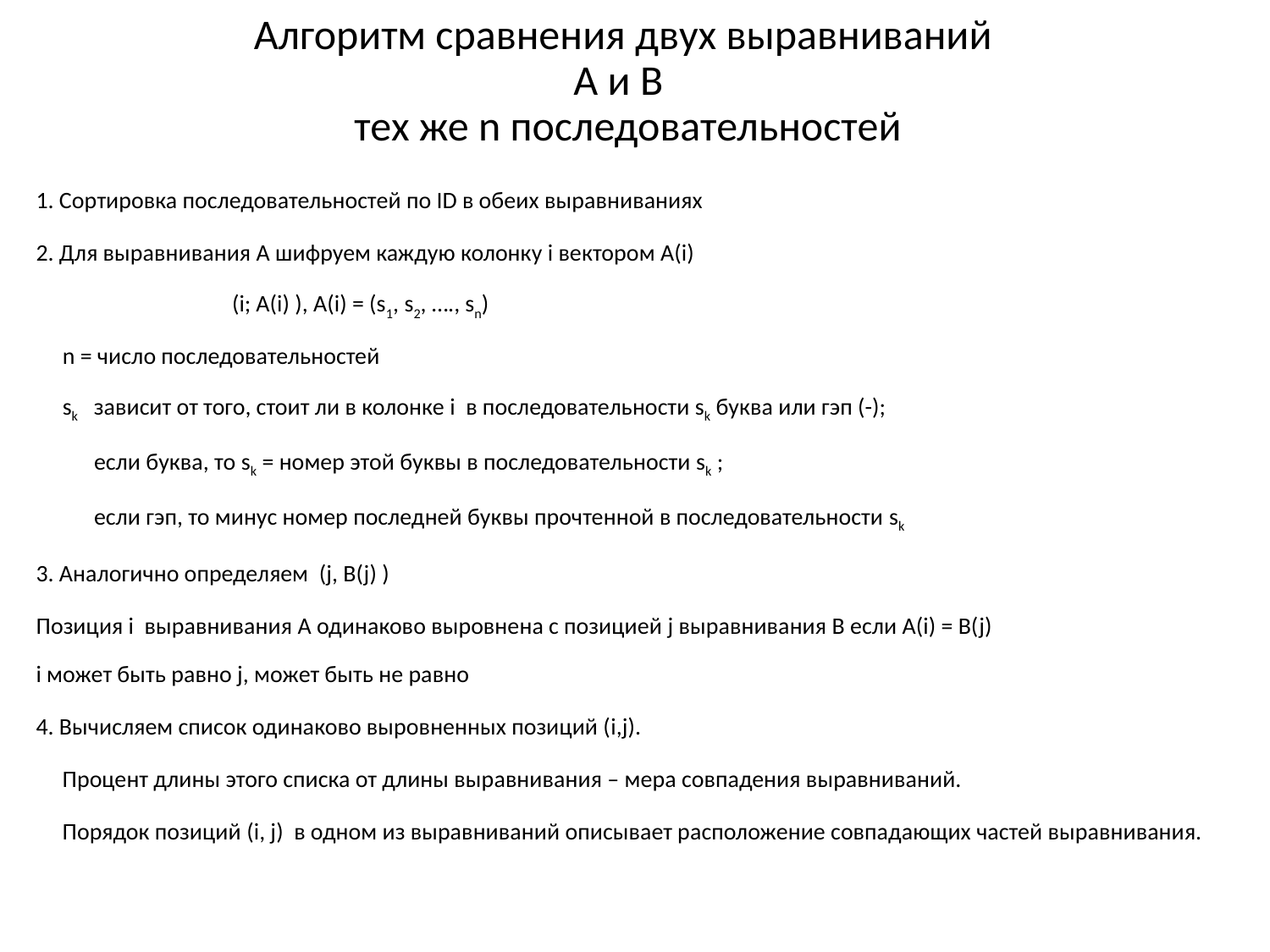

# Алгоритм сравнения двух выравниваний A и B тех же n последовательностей
1. Сортировка последовательностей по ID в обеих выравниваниях
2. Для выравнивания A шифруем каждую колонку i вектором A(i)
                                     (i; A(i) ), A(i) = (s1, s2, …., sn)
     n = число последовательностей
     sk   зависит от того, стоит ли в колонке i  в последовательности sk буква или гэп (-);
           если буква, то sk = номер этой буквы в последовательности sk ;
           если гэп, то минус номер последней буквы прочтенной в последовательности sk
3. Аналогично определяем  (j, B(j) )
Позиция i  выравнивания A одинаково выровнена с позицией j выравнивания B если A(i) = B(j)
i может быть равно j, может быть не равно
4. Вычисляем список одинаково выровненных позиций (i,j).
     Процент длины этого списка от длины выравнивания – мера совпадения выравниваний.
     Порядок позиций (i, j)  в одном из выравниваний описывает расположение совпадающих частей выравнивания.